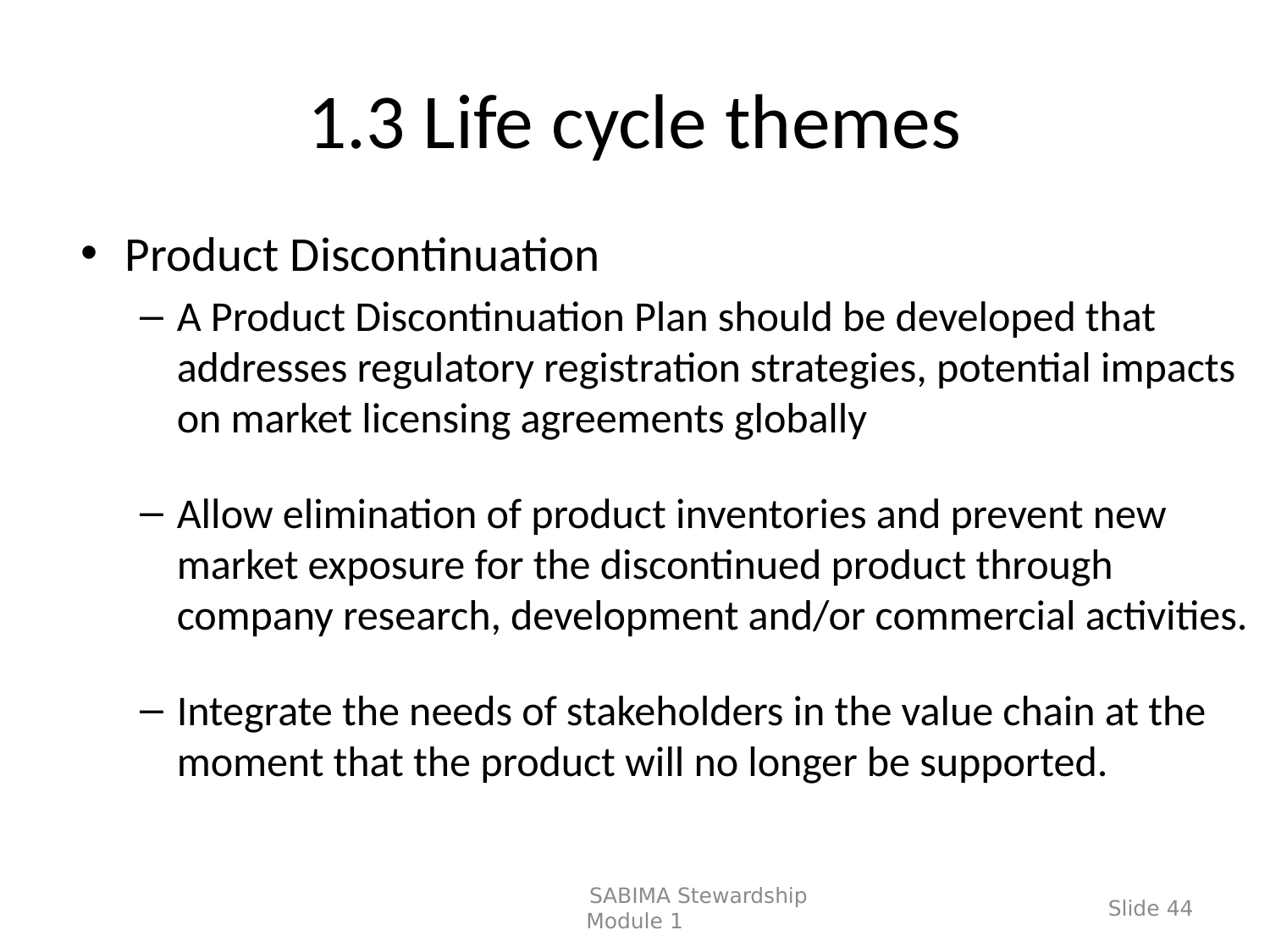

# 1.3 Life cycle themes
Product Discontinuation
A Product Discontinuation Plan should be developed that addresses regulatory registration strategies, potential impacts on market licensing agreements globally

Allow elimination of product inventories and prevent new market exposure for the discontinued product through company research, development and/or commercial activities.

Integrate the needs of stakeholders in the value chain at the moment that the product will no longer be supported.
	SABIMA Stewardship Module 1
Slide 44